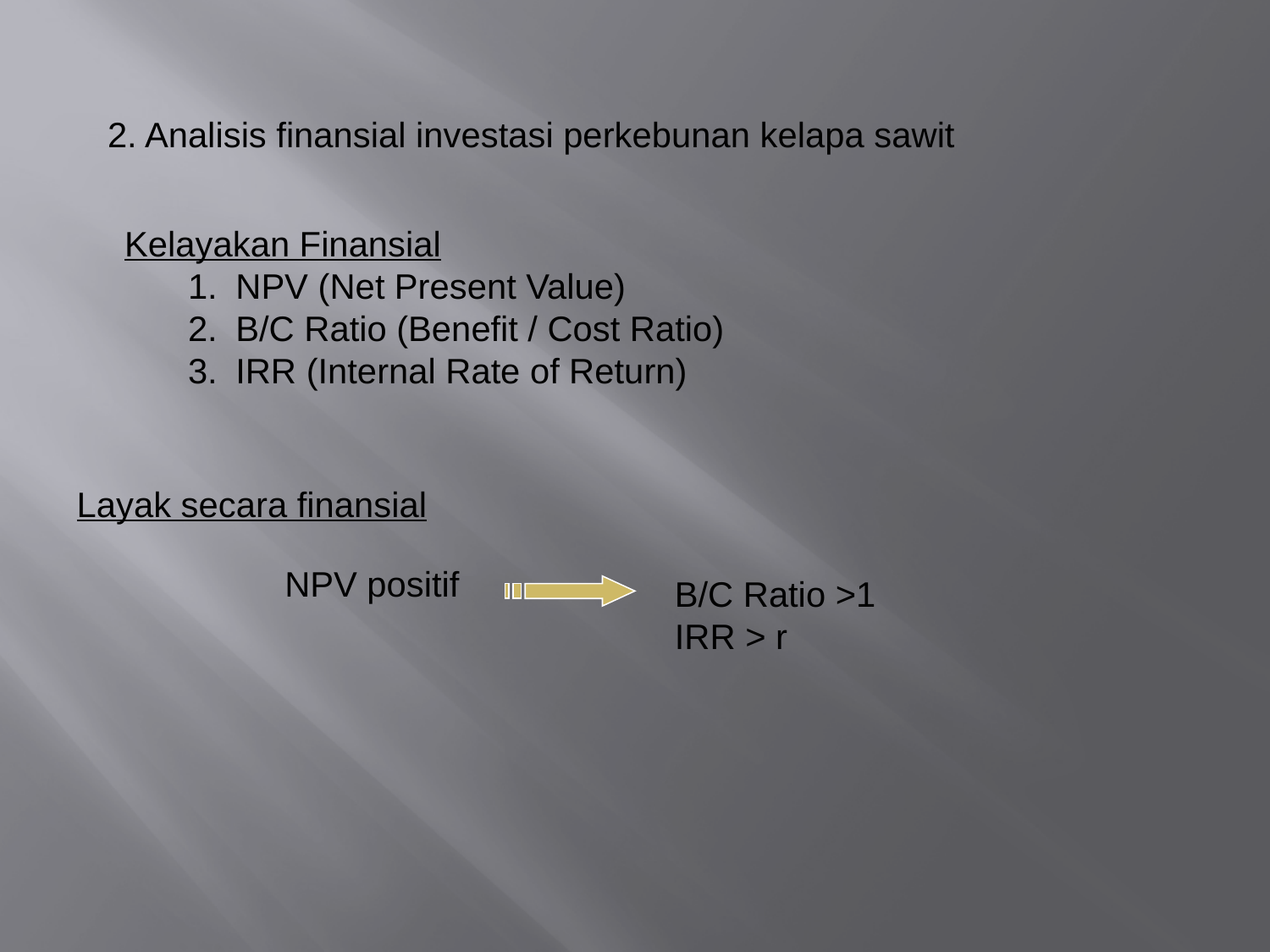

2. Analisis finansial investasi perkebunan kelapa sawit
Kelayakan Finansial
NPV (Net Present Value)
B/C Ratio (Benefit / Cost Ratio)
IRR (Internal Rate of Return)
Layak secara finansial
NPV positif
B/C Ratio >1
IRR > r